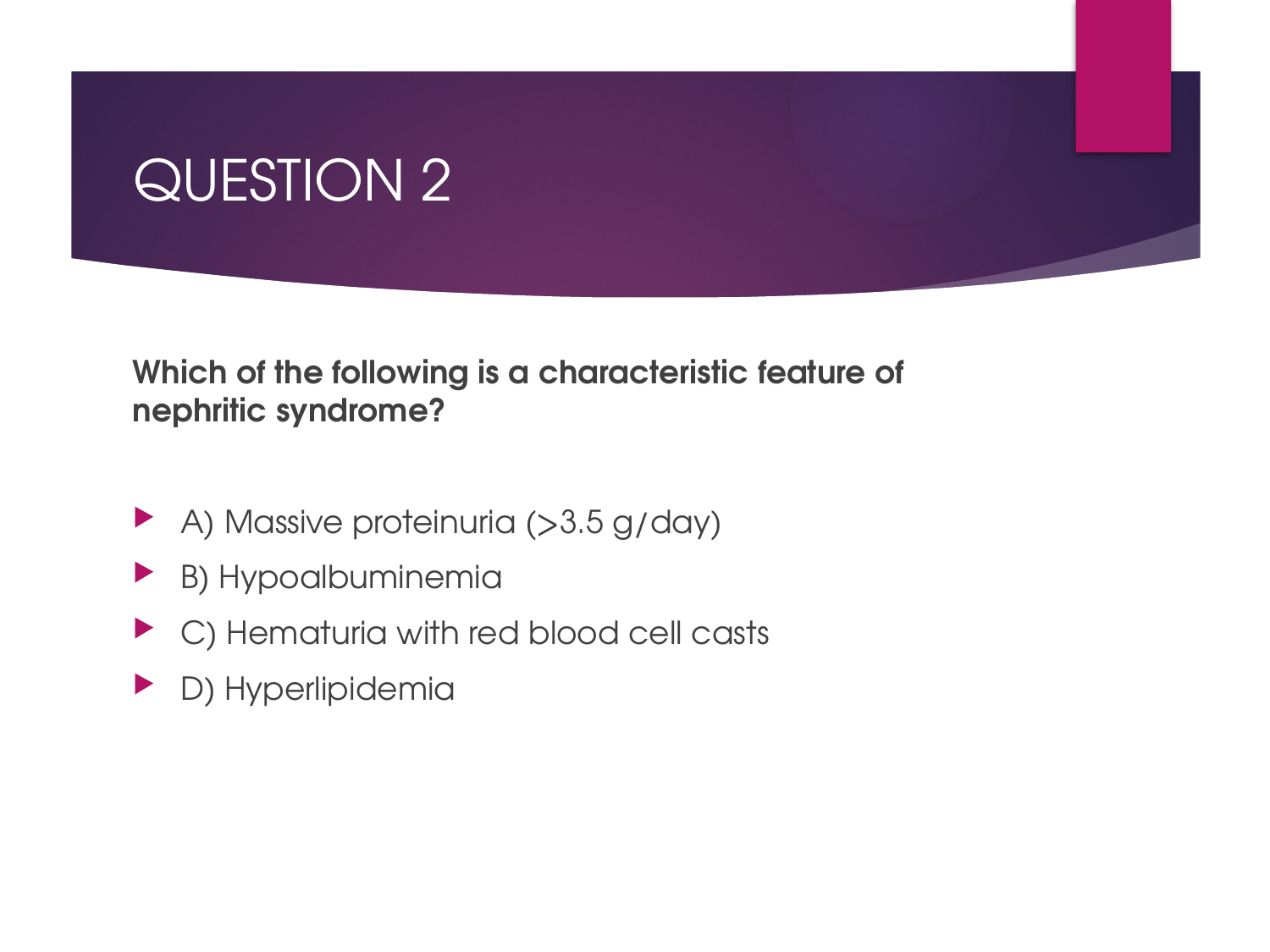

# QUESTION 2
Which of the following is a characteristic feature of nephritic syndrome?

A) Massive proteinuria (>3.5 g/day)
B) Hypoalbuminemia
C) Hematuria with red blood cell casts
D) Hyperlipidemia